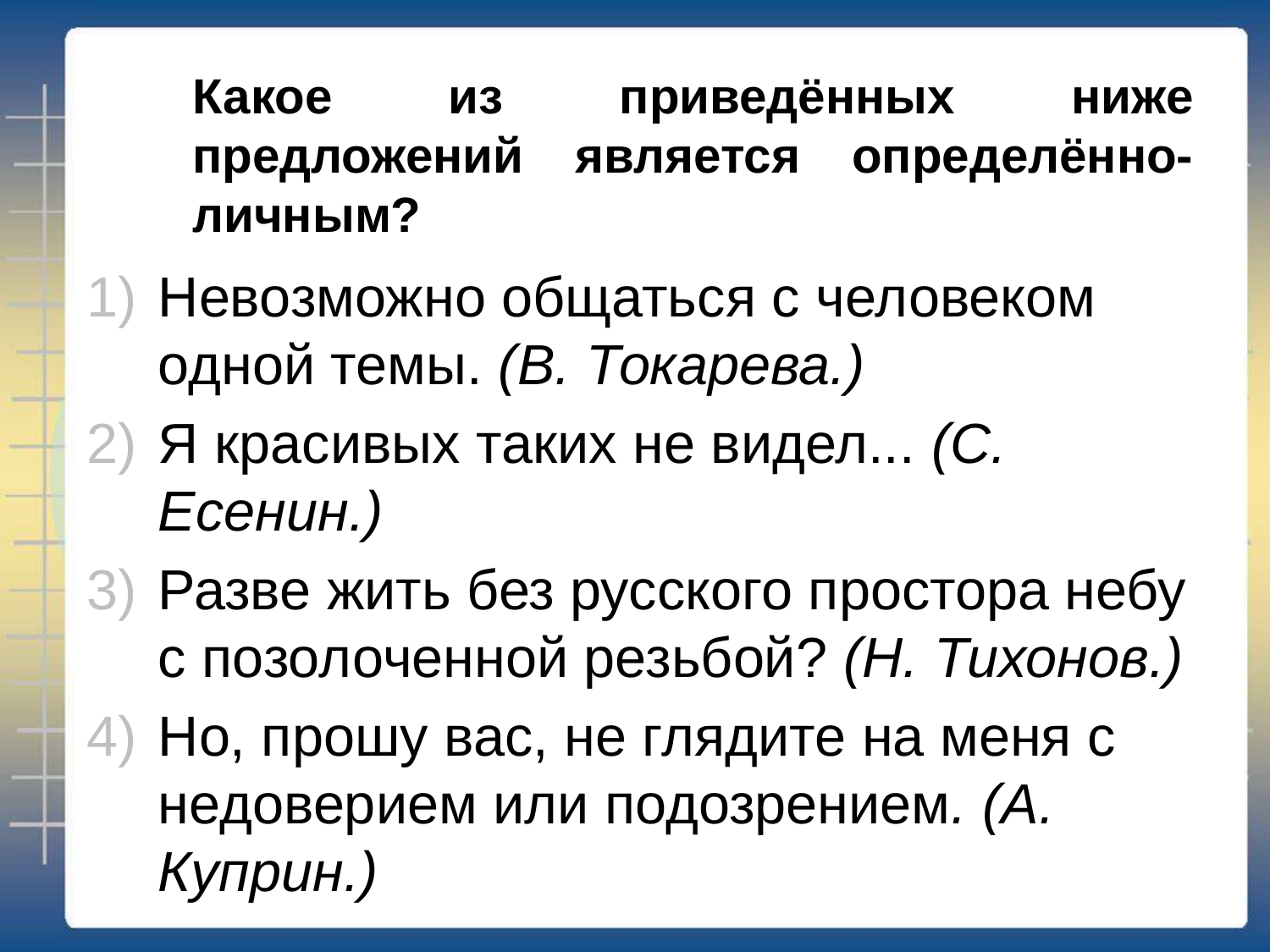

# Какое из приведённых ниже предложений является определённо-личным?
Невозможно общаться с человеком одной темы. (В. Токарева.)
Я красивых таких не видел... (С. Есенин.)
Разве жить без русского простора небу с позолоченной резьбой? (Н. Тихонов.)
Но, прошу вас, не глядите на меня с недоверием или подозрением. (А. Куприн.)